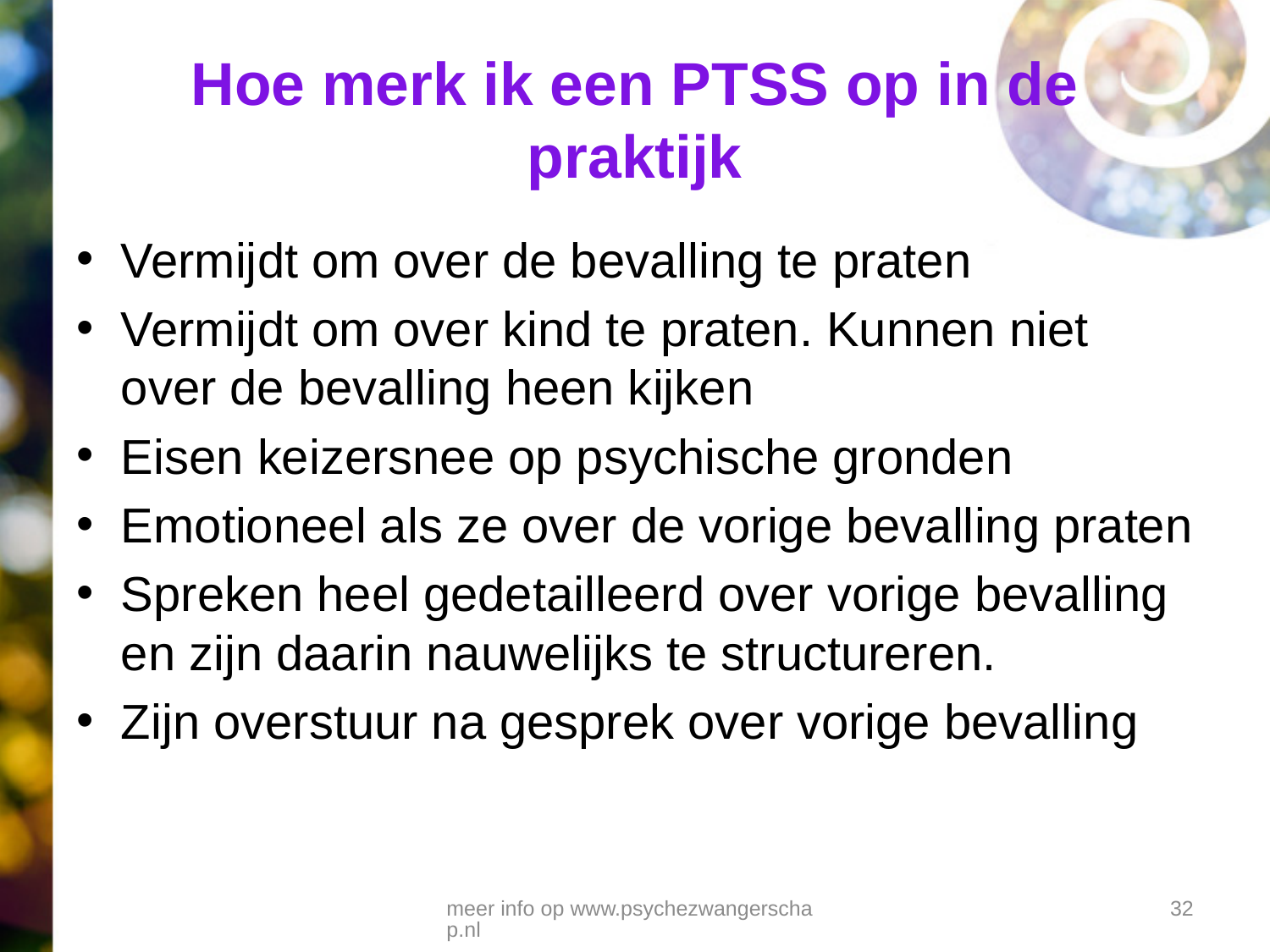

# Hoe merk ik een PTSS op in de praktijk
Vermijdt om over de bevalling te praten
Vermijdt om over kind te praten. Kunnen niet over de bevalling heen kijken
Eisen keizersnee op psychische gronden
Emotioneel als ze over de vorige bevalling praten
Spreken heel gedetailleerd over vorige bevalling en zijn daarin nauwelijks te structureren.
Zijn overstuur na gesprek over vorige bevalling

meer info op www.psychezwangerschap.nl
32